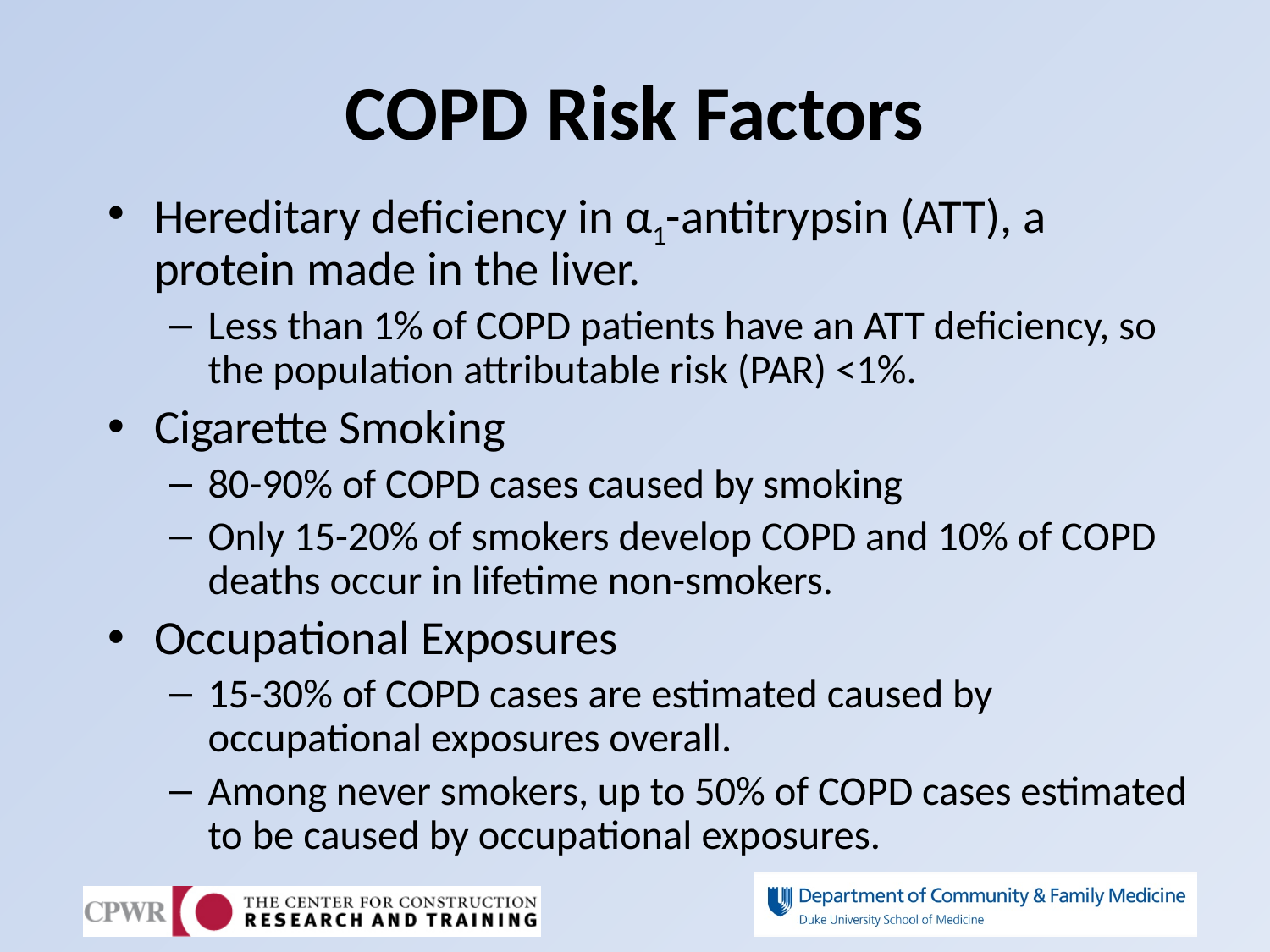

# COPD Risk Factors
Hereditary deficiency in α1-antitrypsin (ATT), a protein made in the liver.
Less than 1% of COPD patients have an ATT deficiency, so the population attributable risk (PAR) <1%.
Cigarette Smoking
80-90% of COPD cases caused by smoking
Only 15-20% of smokers develop COPD and 10% of COPD deaths occur in lifetime non-smokers.
Occupational Exposures
15-30% of COPD cases are estimated caused by occupational exposures overall.
Among never smokers, up to 50% of COPD cases estimated to be caused by occupational exposures.